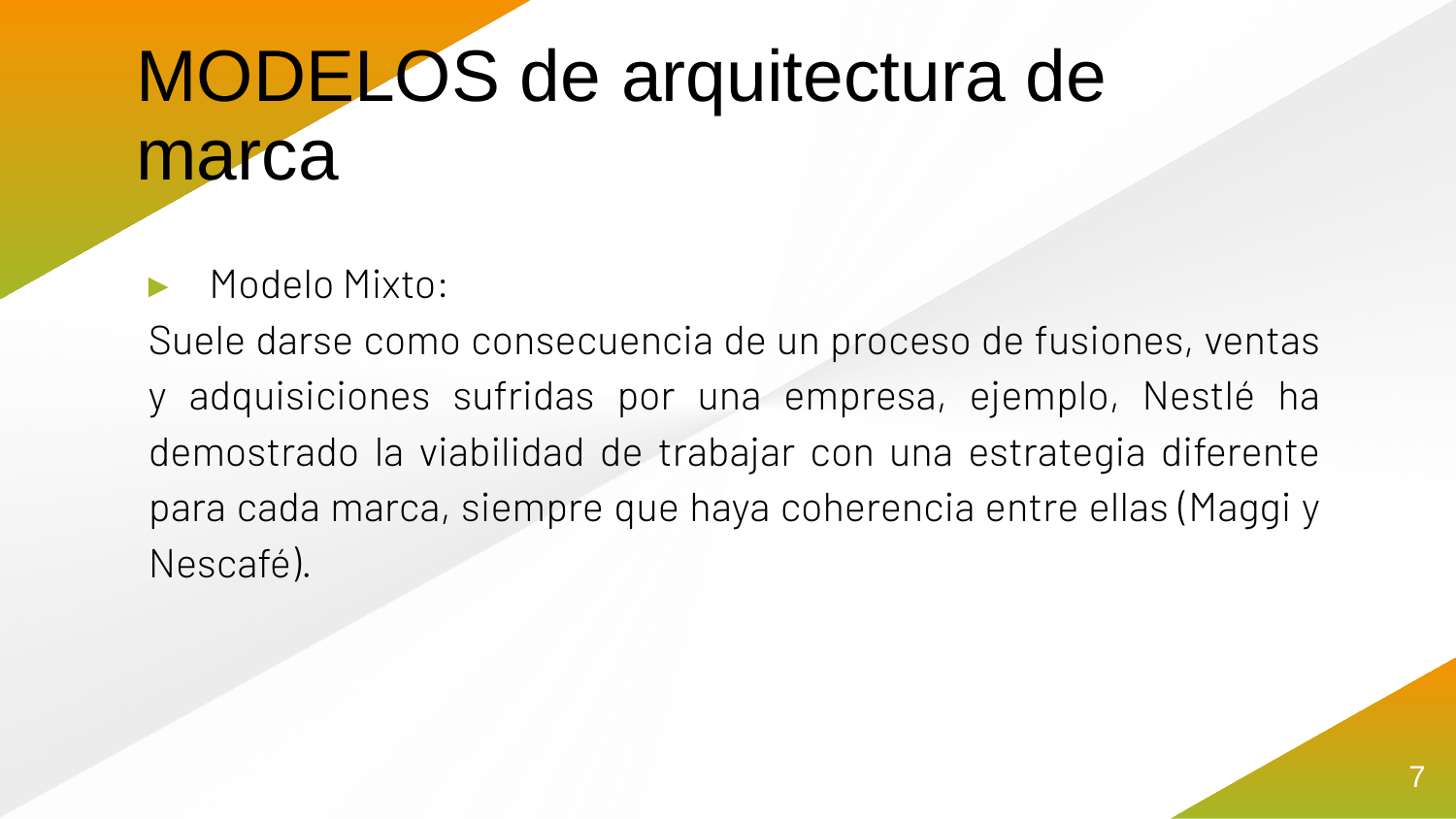

# MODELOS de arquitectura de marca
Modelo Mixto:
Suele darse como consecuencia de un proceso de fusiones, ventas y adquisiciones sufridas por una empresa, ejemplo, Nestlé ha demostrado la viabilidad de trabajar con una estrategia diferente para cada marca, siempre que haya coherencia entre ellas (Maggi y Nescafé).
7